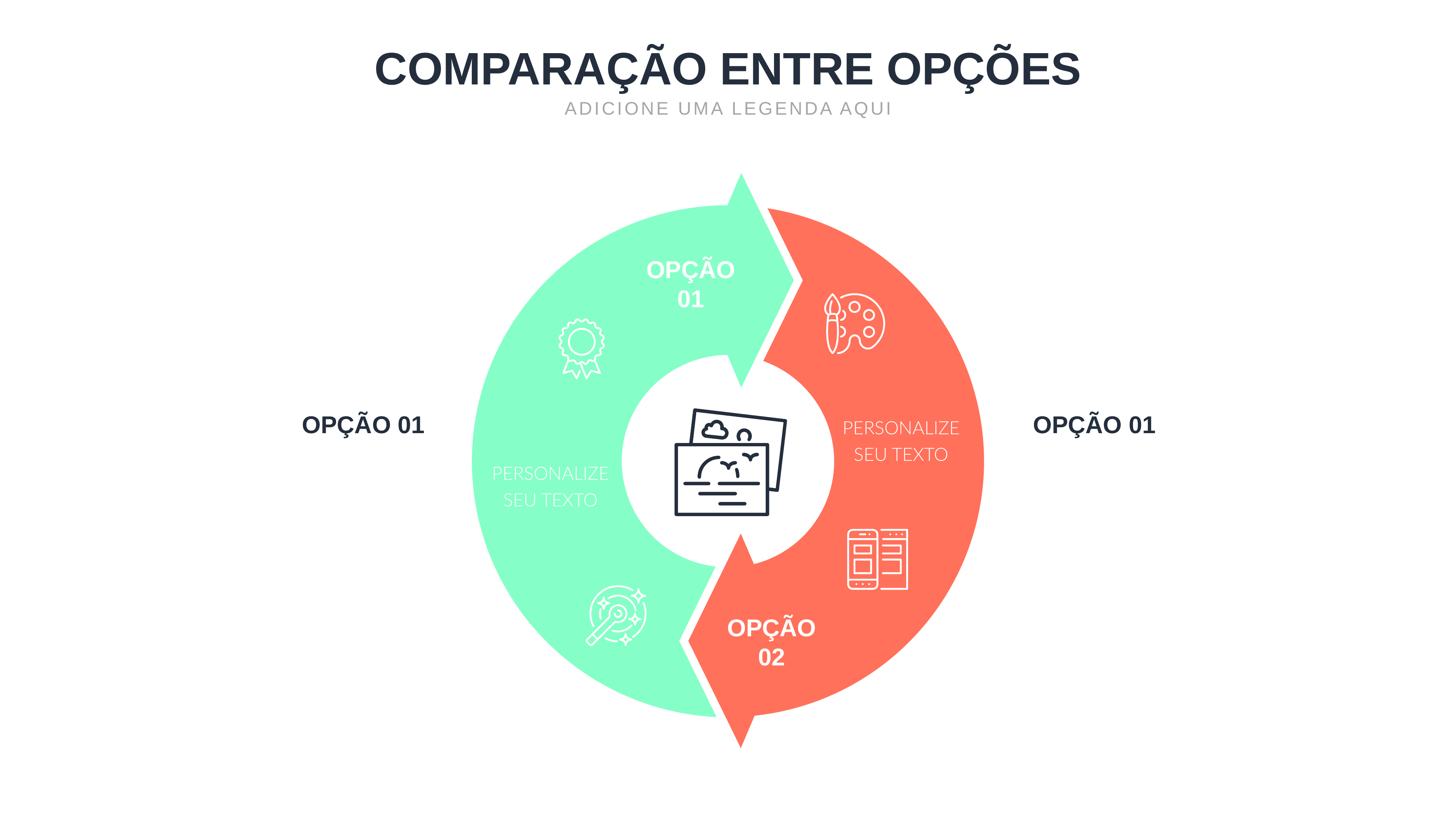

COMPARAÇÃO ENTRE OPÇÕES
ADICIONE UMA LEGENDA AQUI

OPÇÃO
01

OPÇÃO 01
OPÇÃO 01
PERSONALIZE SEU TEXTO

Personalize seu texto como achar mais adequado. Lembre-se, menos é mais. Priorize o seu discurso.
Personalize seu texto como achar mais adequado. Lembre-se, menos é mais. Priorize o seu discurso.
PERSONALIZE SEU TEXTO

OPÇÃO
02